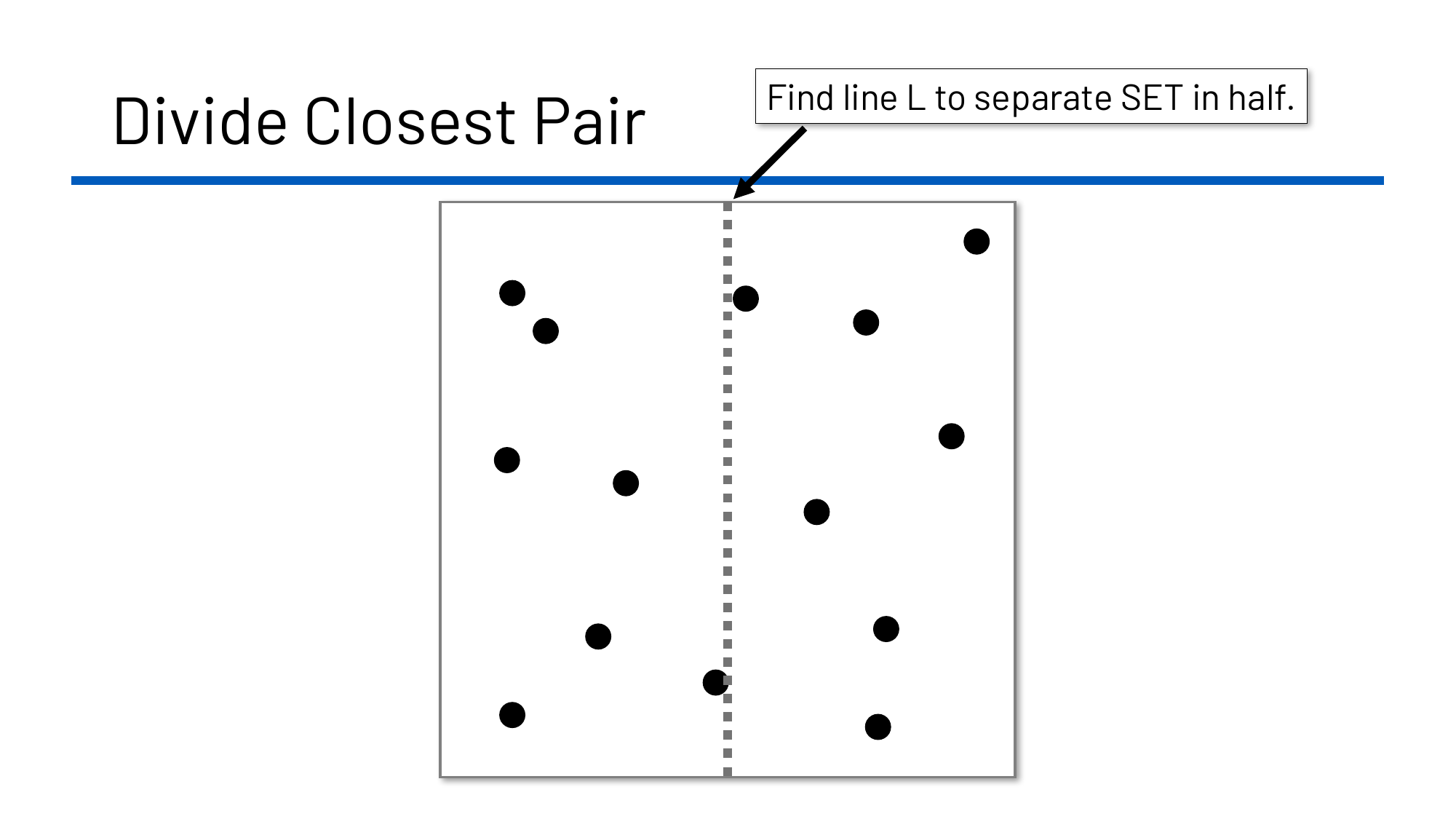

# Divide Closest Pair
Find line L to separate SET in half.